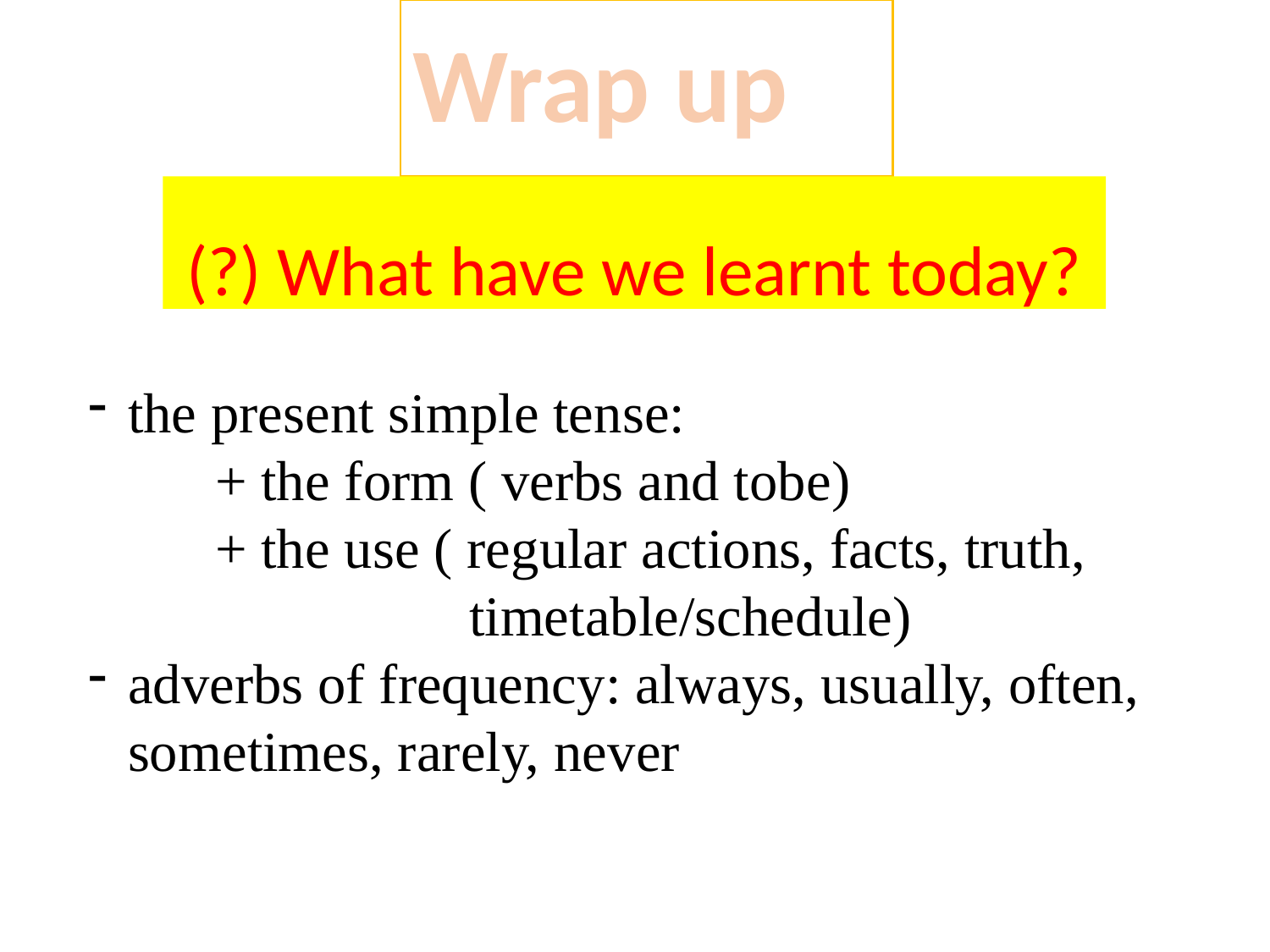

# Wrap up
(?) What have we learnt today?
the present simple tense:
	+ the form ( verbs and tobe)
	+ the use ( regular actions, facts, truth, 					timetable/schedule)
adverbs of frequency: always, usually, often, sometimes, rarely, never